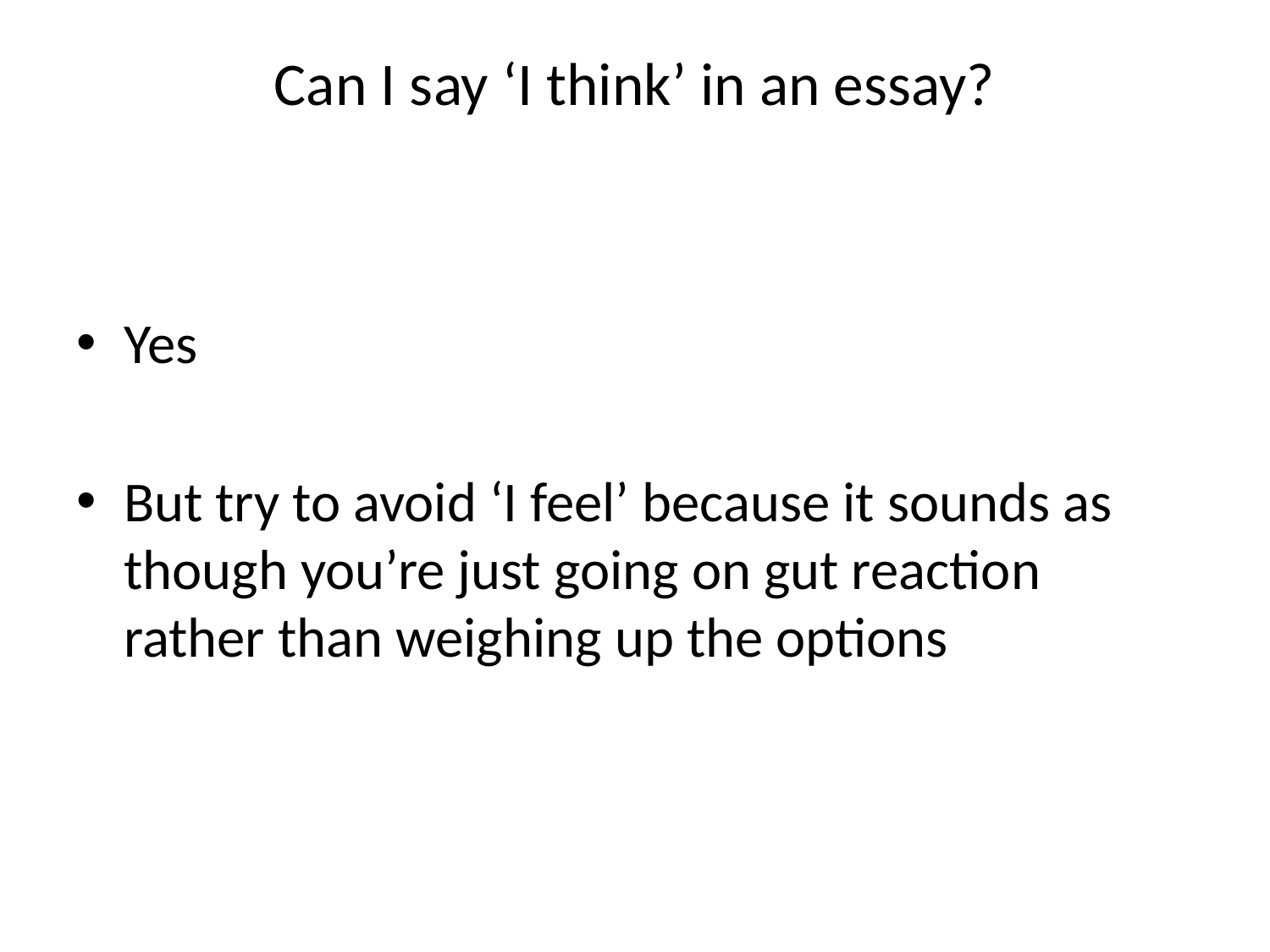

# Can I say ‘I think’ in an essay?

Yes

But try to avoid ‘I feel’ because it sounds as though you’re just going on gut reaction rather than weighing up the options